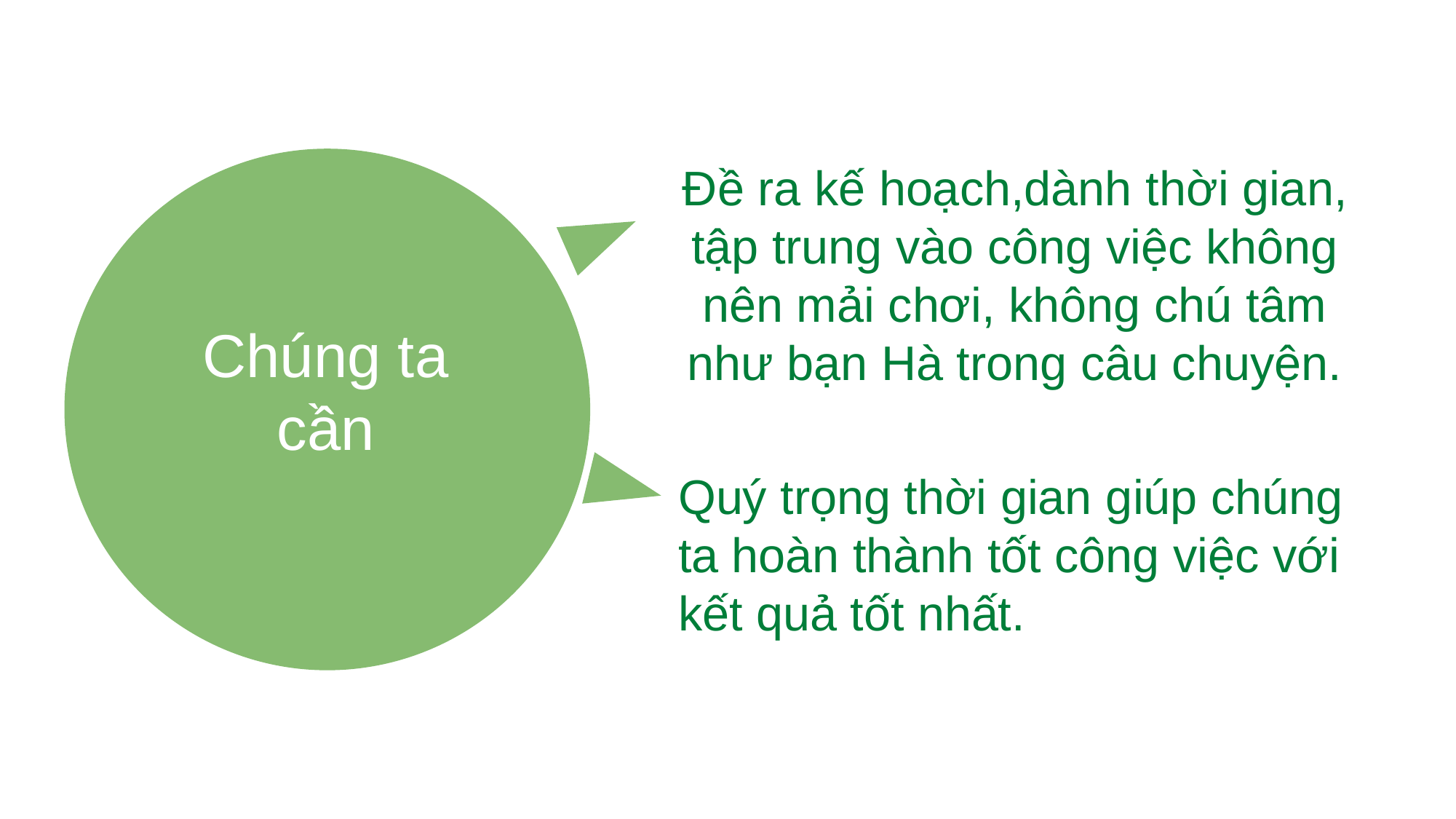

Đề ra kế hoạch,dành thời gian, tập trung vào công việc không nên mải chơi, không chú tâm như bạn Hà trong câu chuyện.

Chúng ta cần

Quý trọng thời gian giúp chúng ta hoàn thành tốt công việc với kết quả tốt nhất.